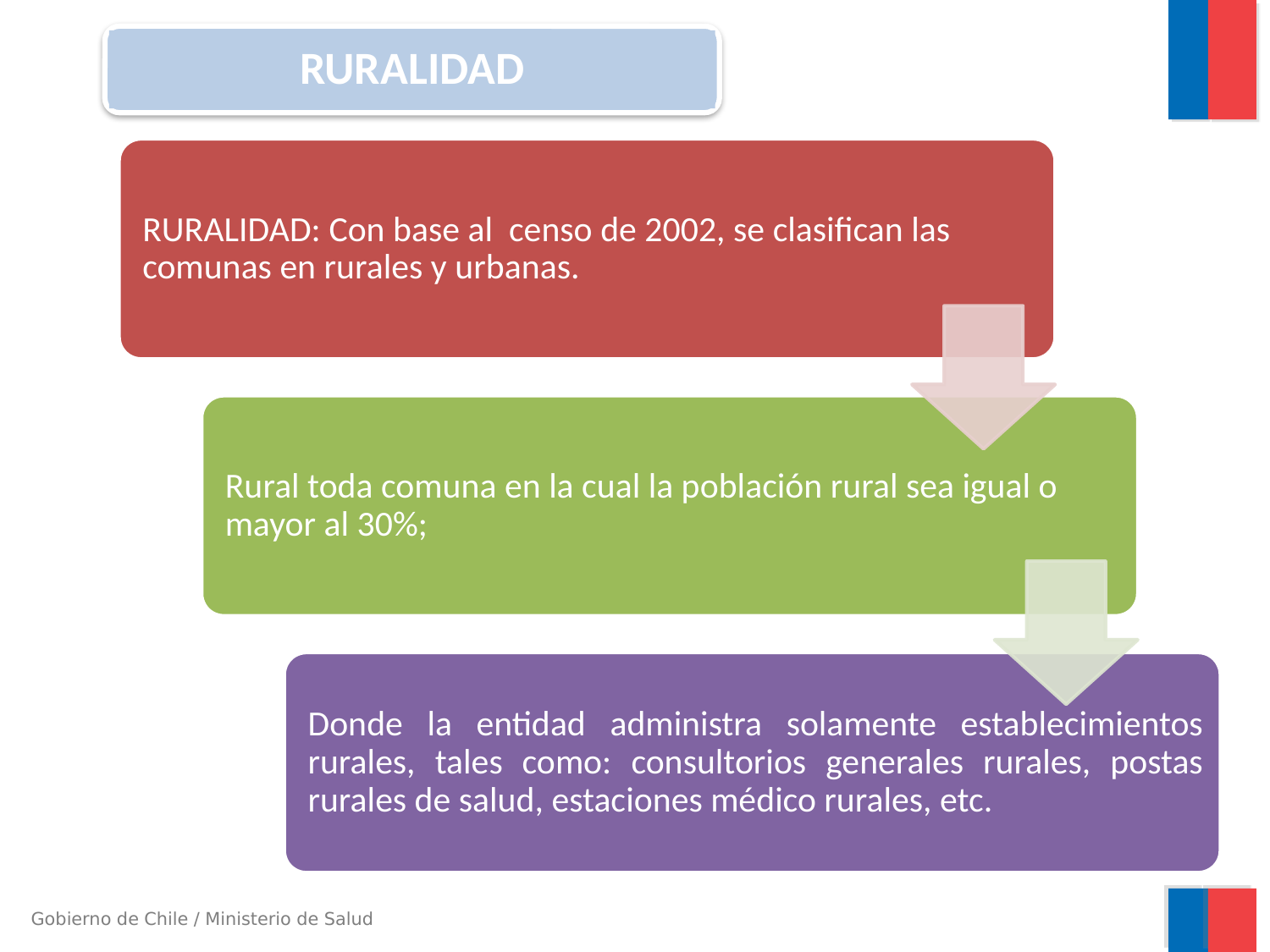

RURALIDAD
RURALIDAD: Con base al  censo de 2002, se clasifican las comunas en rurales y urbanas.
Rural toda comuna en la cual la población rural sea igual o mayor al 30%;
Donde la entidad administra solamente establecimientos rurales, tales como: consultorios generales rurales, postas rurales de salud, estaciones médico rurales, etc.